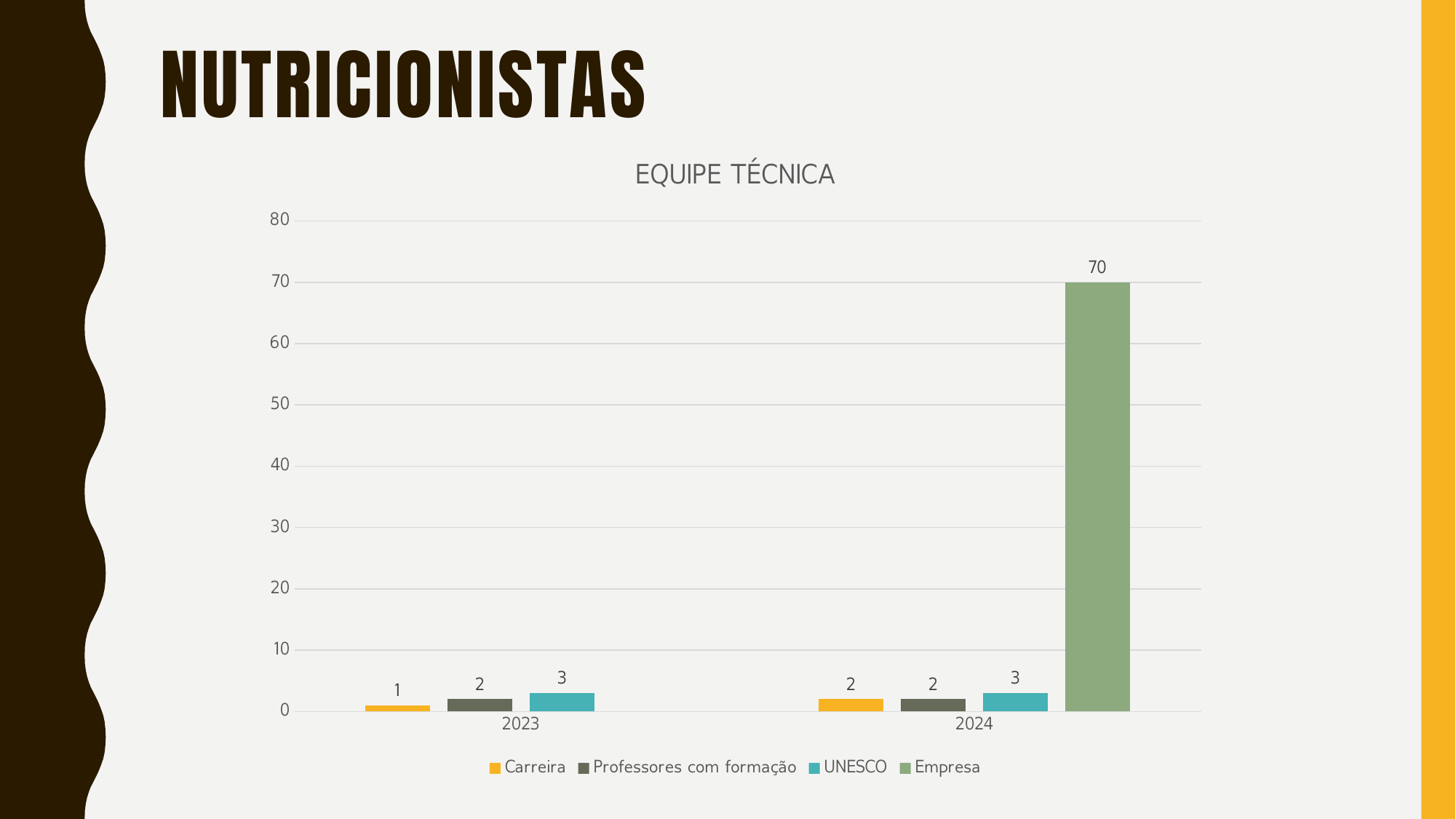

# NUTRICIONISTAS

### Chart: EQUIPE TÉCNICA

| Category | Carreira | Professores com formação | UNESCO | Empresa |
|---|---|---|---|---|
| 2023 | 1.0 | 2.0 | 3.0 | None |
| 2024 | 2.0 | 2.0 | 3.0 | 70.0 |